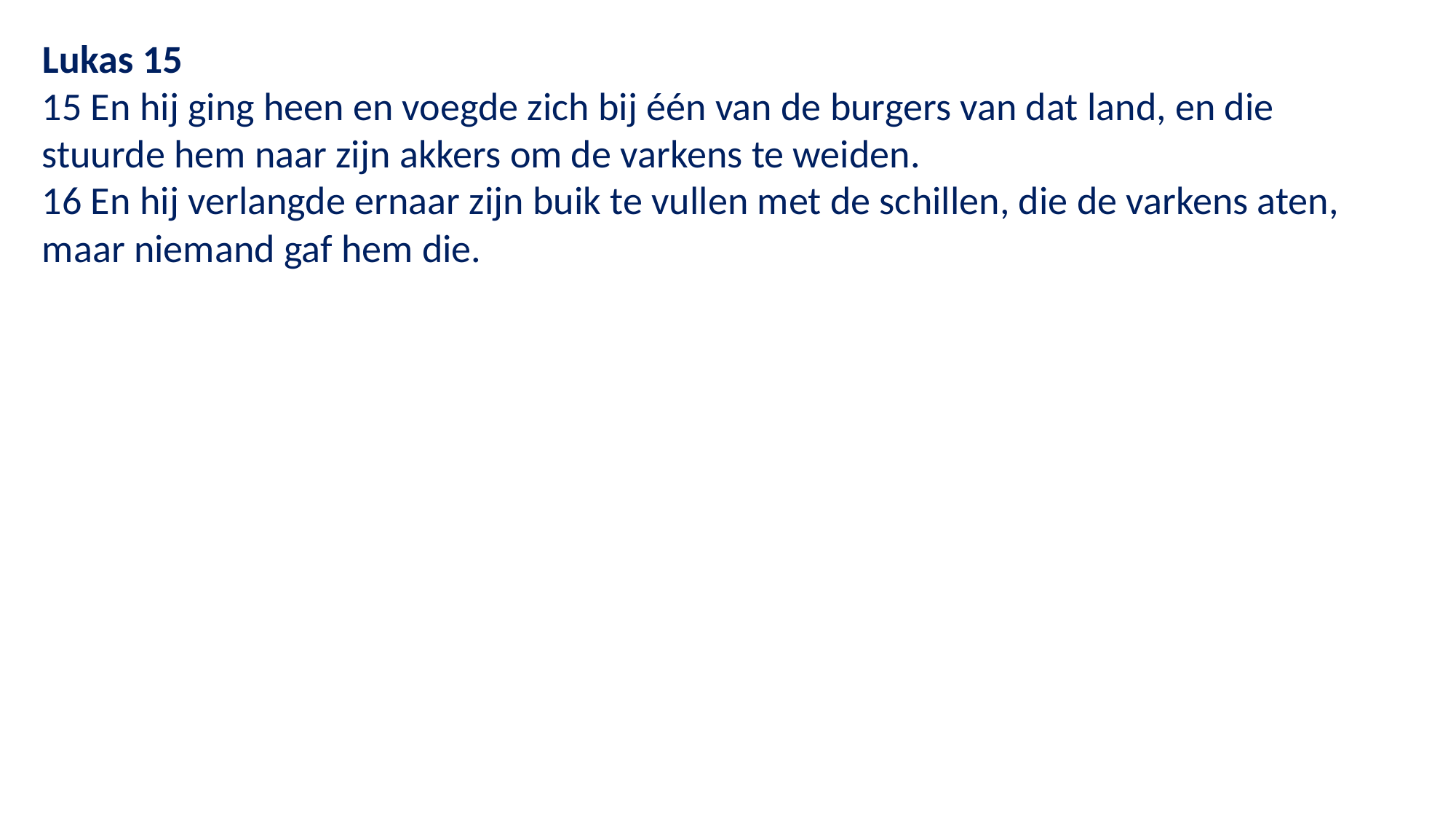

Lukas 15
15 En hij ging heen en voegde zich bij één van de burgers van dat land, en die stuurde hem naar zijn akkers om de varkens te weiden.
16 En hij verlangde ernaar zijn buik te vullen met de schillen, die de varkens aten, maar niemand gaf hem die.